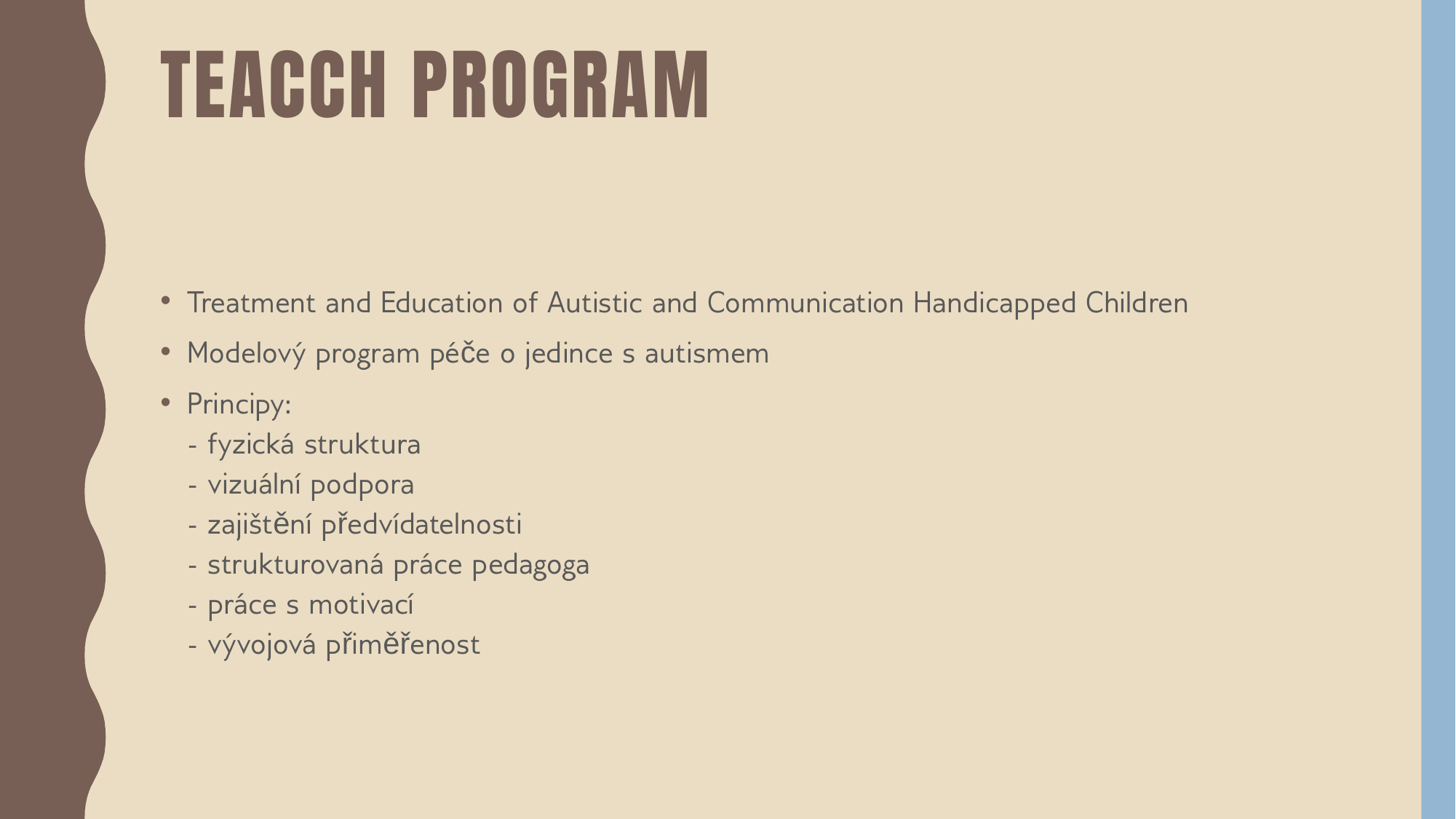

# Teacch progRAM
Treatment and Education of Autistic and Communication Handicapped Children
Modelový program péče o jedince s autismem
Principy:
- fyzická struktura
- vizuální podpora
- zajištění předvídatelnosti
- strukturovaná práce pedagoga
- práce s motivací
- vývojová přiměřenost